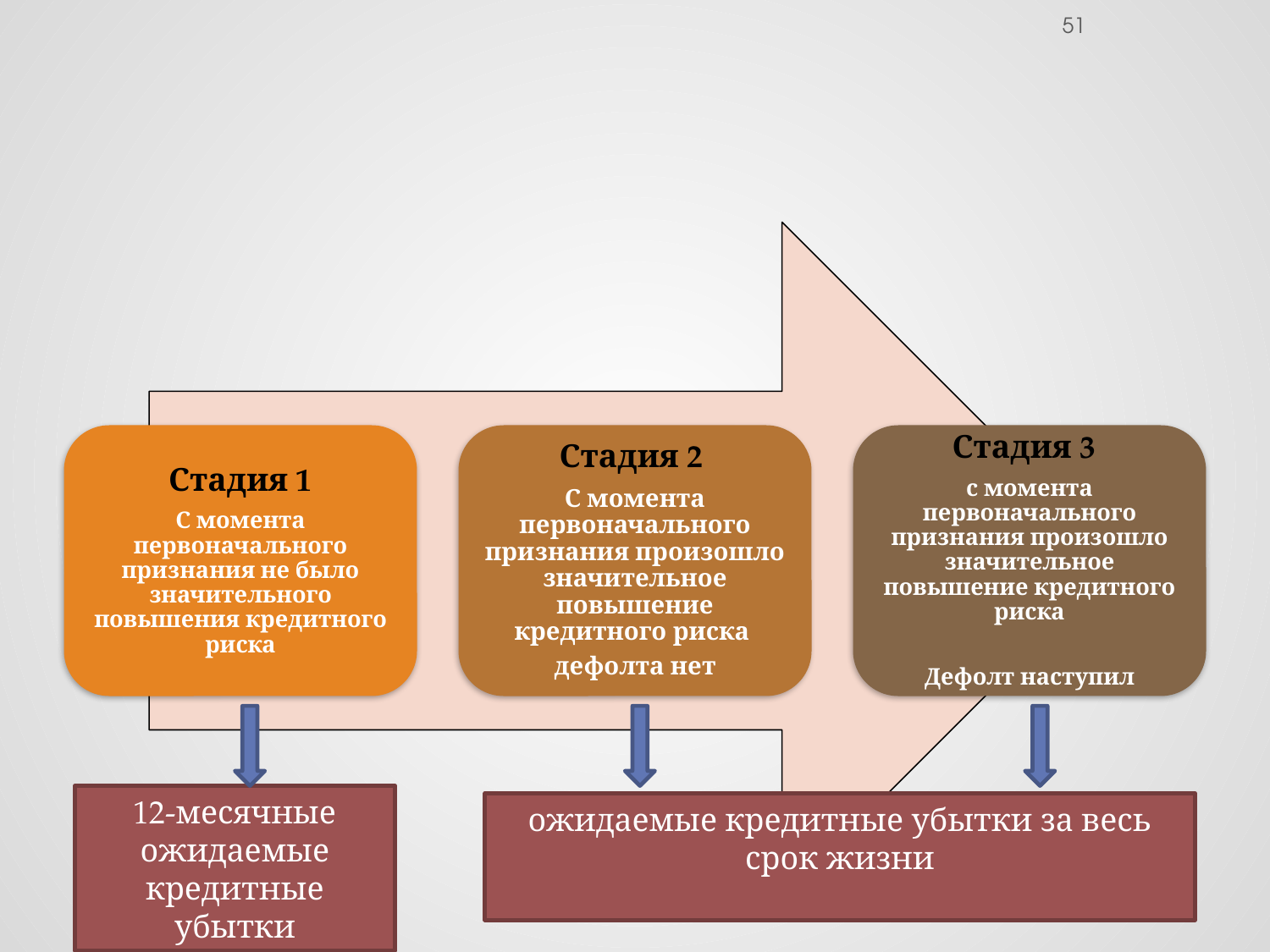

51
# Уменьшение полезности финансовых активов
Стадия 1
С момента первоначального признания не было значительного повышения кредитного риска
Стадия 2
С момента первоначального признания произошло значительное повышение кредитного риска
дефолта нет
Стадия 3
с момента первоначального признания произошло значительное повышение кредитного риска

Дефолт наступил

12-месячные ожидаемые кредитные убытки
ожидаемые кредитные убытки за весь срок жизни